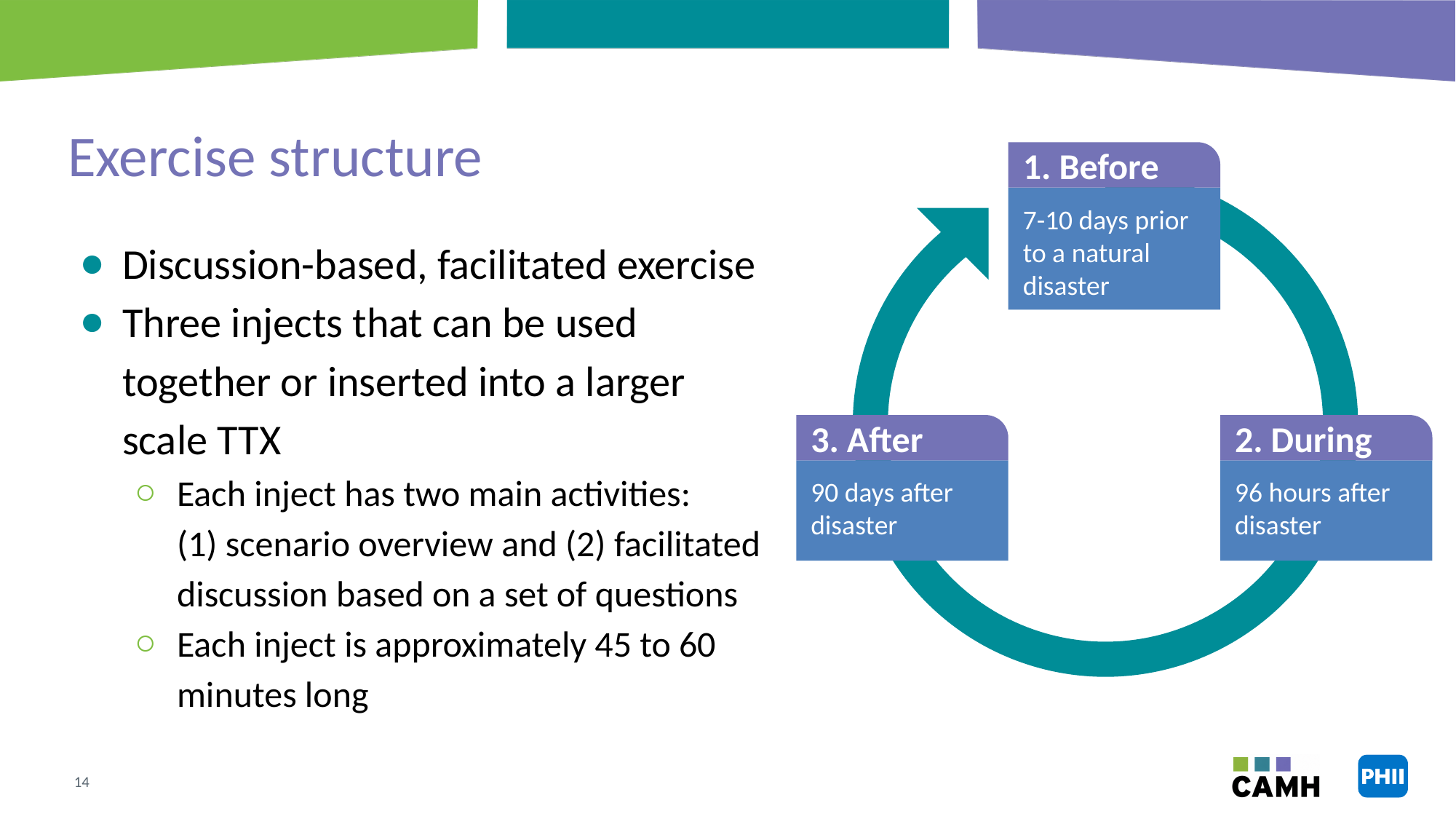

# Exercise structure
1. Before
7-10 days prior to a natural disaster

3. After
90 days after disaster
2. During
96 hours after disaster
Discussion-based, facilitated exercise
Three injects that can be used together or inserted into a larger scale TTX
Each inject has two main activities:
(1) scenario overview and (2) facilitated discussion based on a set of questions
Each inject is approximately 45 to 60 minutes long
14